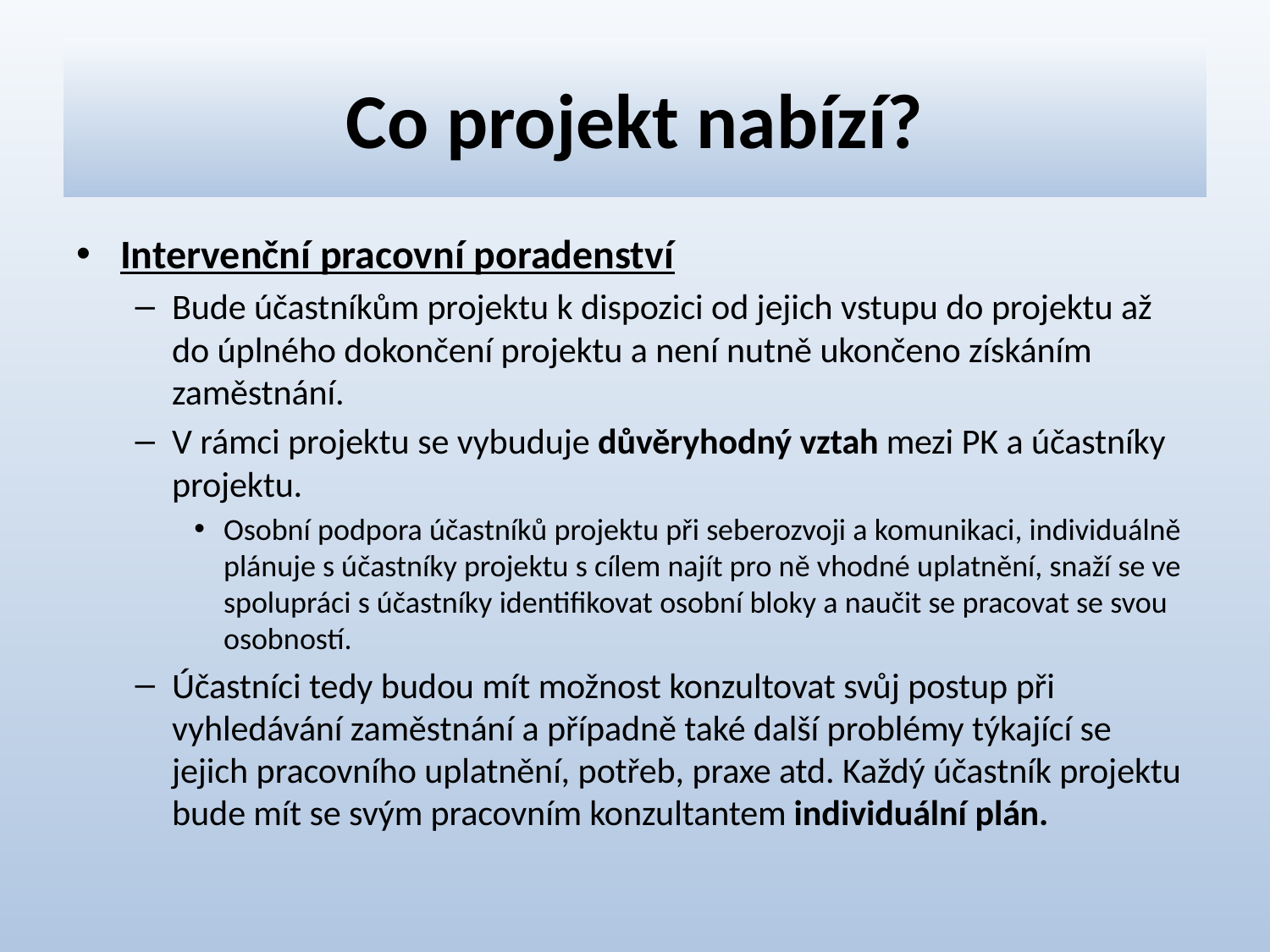

# Co projekt nabízí?
Intervenční pracovní poradenství
Bude účastníkům projektu k dispozici od jejich vstupu do projektu až do úplného dokončení projektu a není nutně ukončeno získáním zaměstnání.
V rámci projektu se vybuduje důvěryhodný vztah mezi PK a účastníky projektu.
Osobní podpora účastníků projektu při seberozvoji a komunikaci, individuálně plánuje s účastníky projektu s cílem najít pro ně vhodné uplatnění, snaží se ve spolupráci s účastníky identifikovat osobní bloky a naučit se pracovat se svou osobností.
Účastníci tedy budou mít možnost konzultovat svůj postup při vyhledávání zaměstnání a případně také další problémy týkající se jejich pracovního uplatnění, potřeb, praxe atd. Každý účastník projektu bude mít se svým pracovním konzultantem individuální plán.